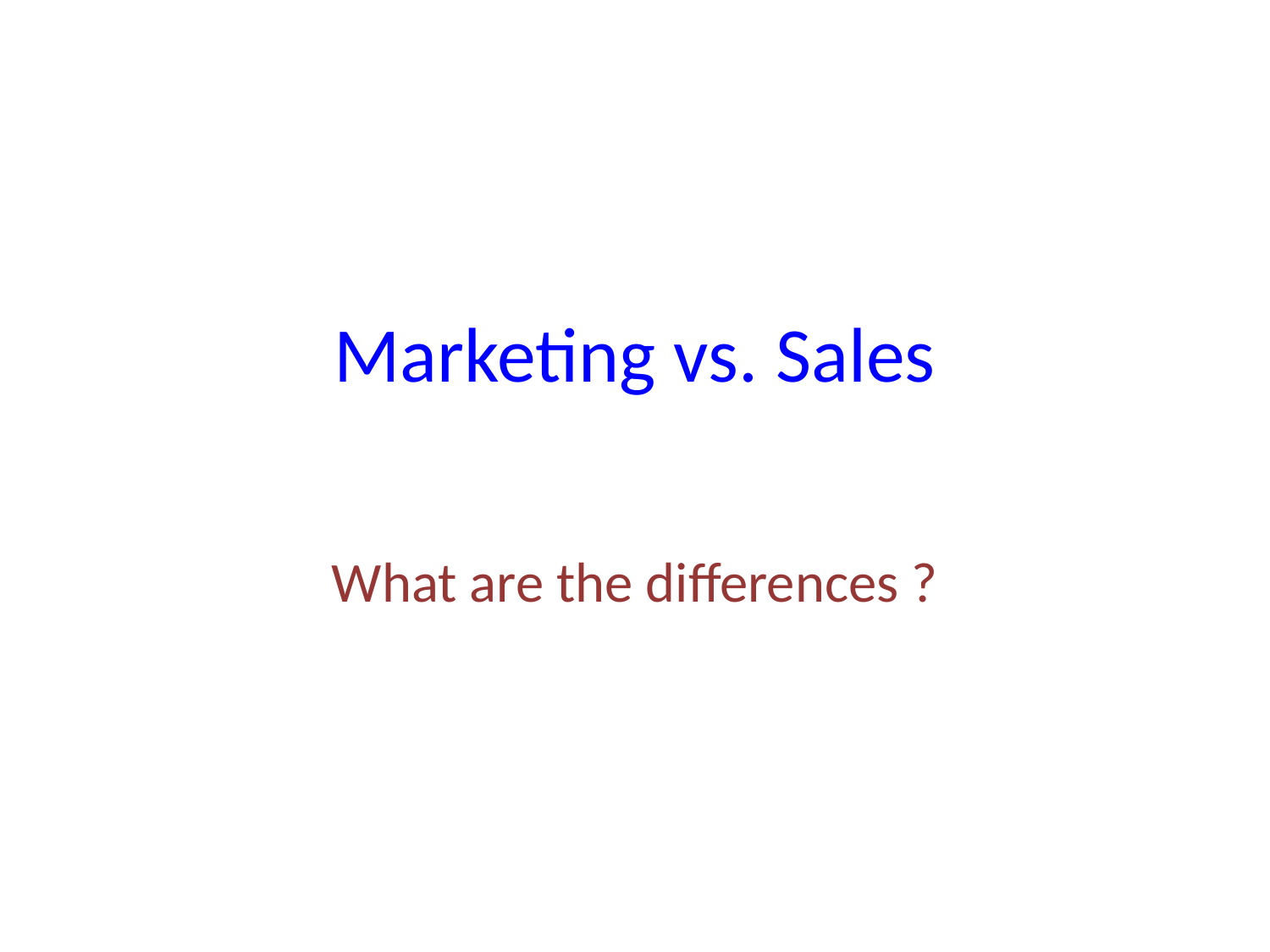

# Marketing vs. Sales
What are the differences ?